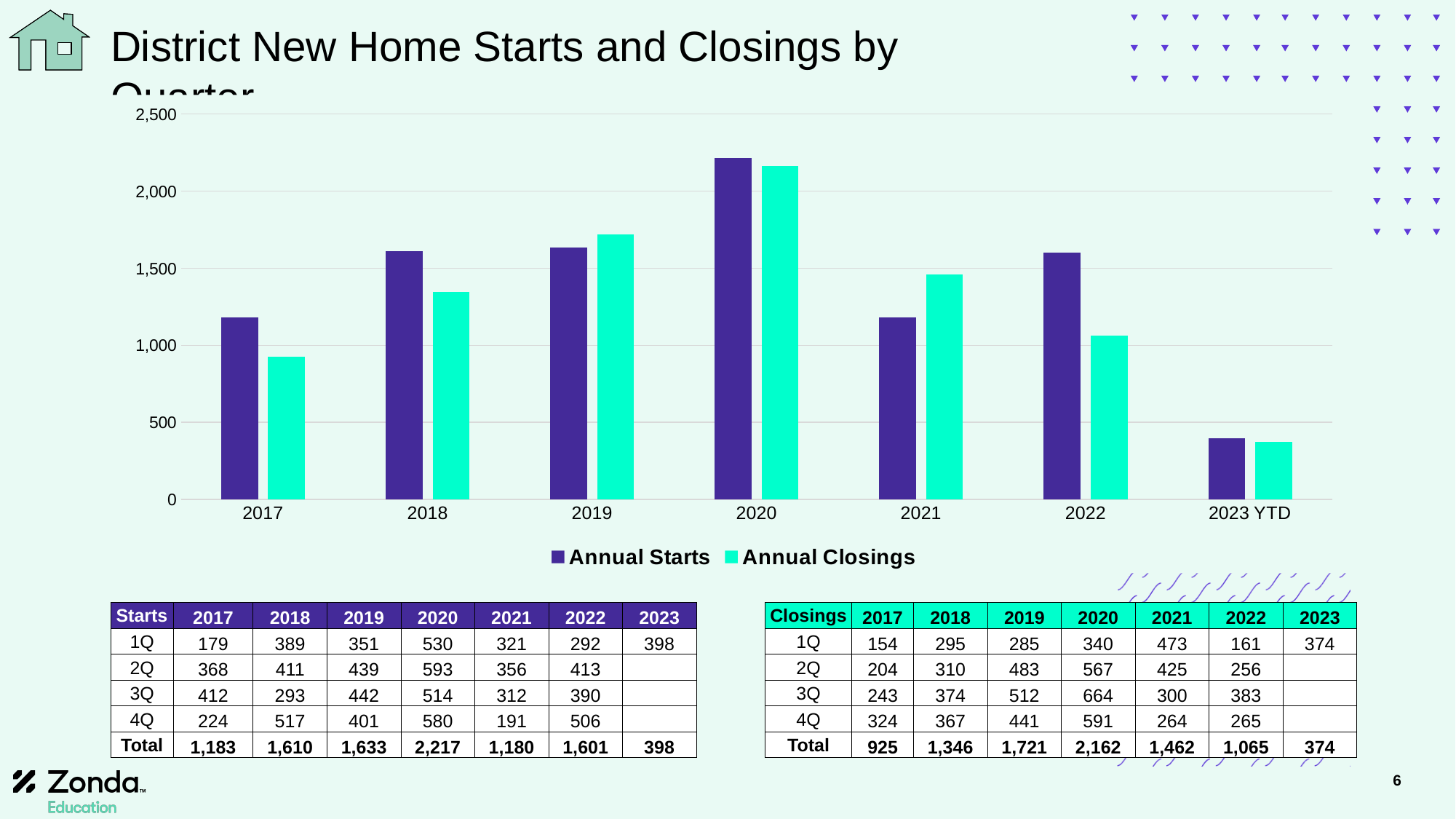

# District New Home Starts and Closings by Quarter

### Chart

| Category | Annual Starts | Annual Closings |
|---|---|---|
| 2017 | 1183.0 | 925.0 |
| 2018 | 1610.0 | 1346.0 |
| 2019 | 1633.0 | 1721.0 |
| 2020 | 2217.0 | 2162.0 |
| 2021 | 1180.0 | 1462.0 |
| 2022 | 1601.0 | 1065.0 |
| 2023 YTD | 398.0 | 374.0 |
| Starts | 2017 | 2018 | 2019 | 2020 | 2021 | 2022 | 2023 |  | Closings | 2017 | 2018 | 2019 | 2020 | 2021 | 2022 | 2023 |
| --- | --- | --- | --- | --- | --- | --- | --- | --- | --- | --- | --- | --- | --- | --- | --- | --- |
| 1Q | 179 | 389 | 351 | 530 | 321 | 292 | 398 |  | 1Q | 154 | 295 | 285 | 340 | 473 | 161 | 374 |
| 2Q | 368 | 411 | 439 | 593 | 356 | 413 |  |  | 2Q | 204 | 310 | 483 | 567 | 425 | 256 |  |
| 3Q | 412 | 293 | 442 | 514 | 312 | 390 |  |  | 3Q | 243 | 374 | 512 | 664 | 300 | 383 |  |
| 4Q | 224 | 517 | 401 | 580 | 191 | 506 |  |  | 4Q | 324 | 367 | 441 | 591 | 264 | 265 |  |
| Total | 1,183 | 1,610 | 1,633 | 2,217 | 1,180 | 1,601 | 398 |  | Total | 925 | 1,346 | 1,721 | 2,162 | 1,462 | 1,065 | 374 |
6